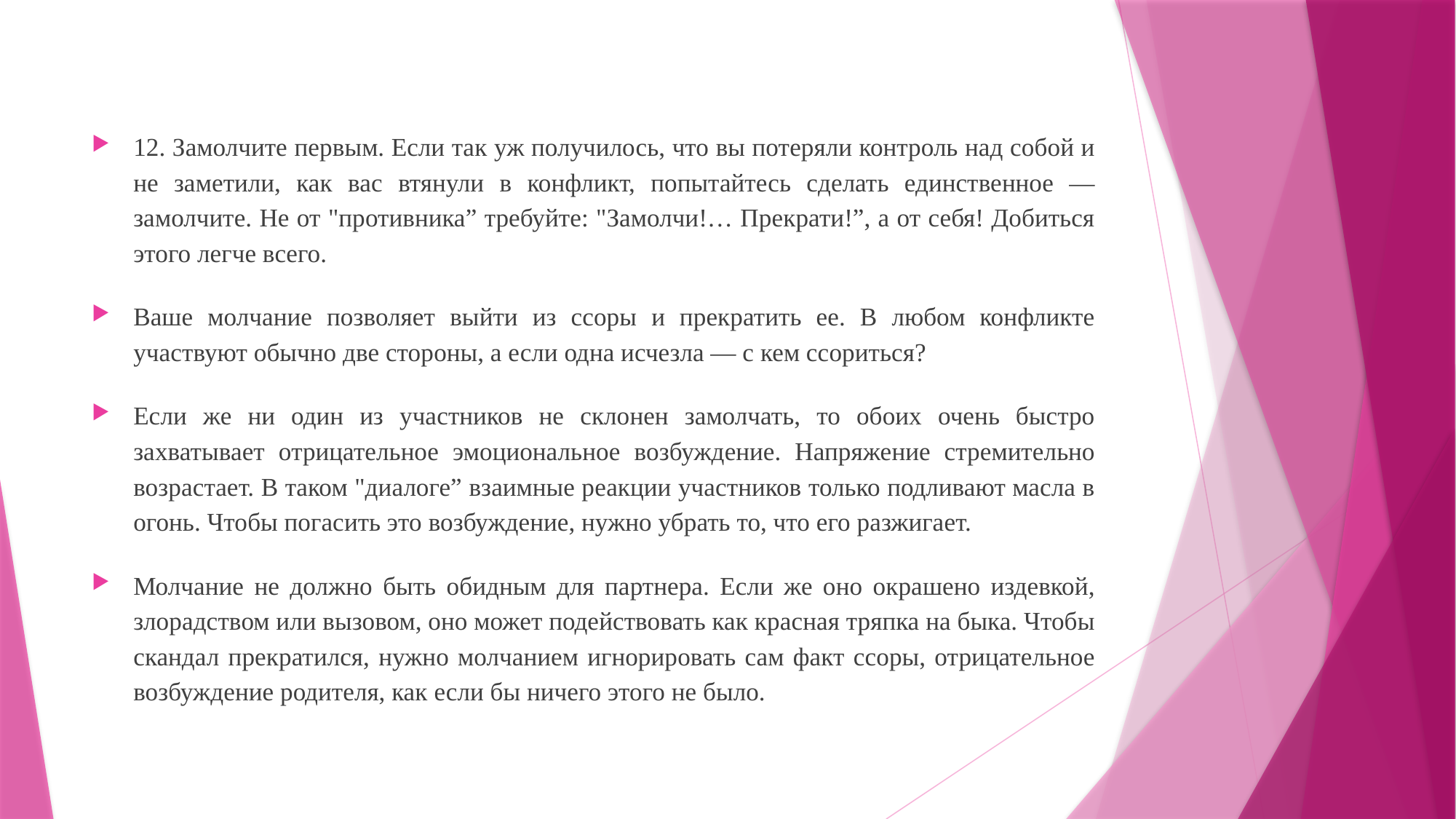

12. Замолчите первым. Если так уж получилось, что вы потеряли контроль над собой и не заметили, как вас втянули в конфликт, попытайтесь сделать единственное — замолчите. Не от "противника” требуйте: "Замолчи!… Прекрати!”, а от себя! Добиться этого легче всего.
Ваше молчание позволяет выйти из ссоры и прекратить ее. В любом конфликте участвуют обычно две стороны, а если одна исчезла — с кем ссориться?
Если же ни один из участников не склонен замолчать, то обоих очень быстро захватывает отрицательное эмоциональное возбуждение. Напряжение стремительно возрастает. В таком "диалоге” взаимные реакции участников только подливают масла в огонь. Чтобы погасить это возбуждение, нужно убрать то, что его разжигает.
Молчание не должно быть обидным для партнера. Если же оно окрашено издевкой, злорадством или вызовом, оно может подействовать как красная тряпка на быка. Чтобы скандал прекратился, нужно молчанием игнорировать сам факт ссоры, отрицательное возбуждение родителя, как если бы ничего этого не было.